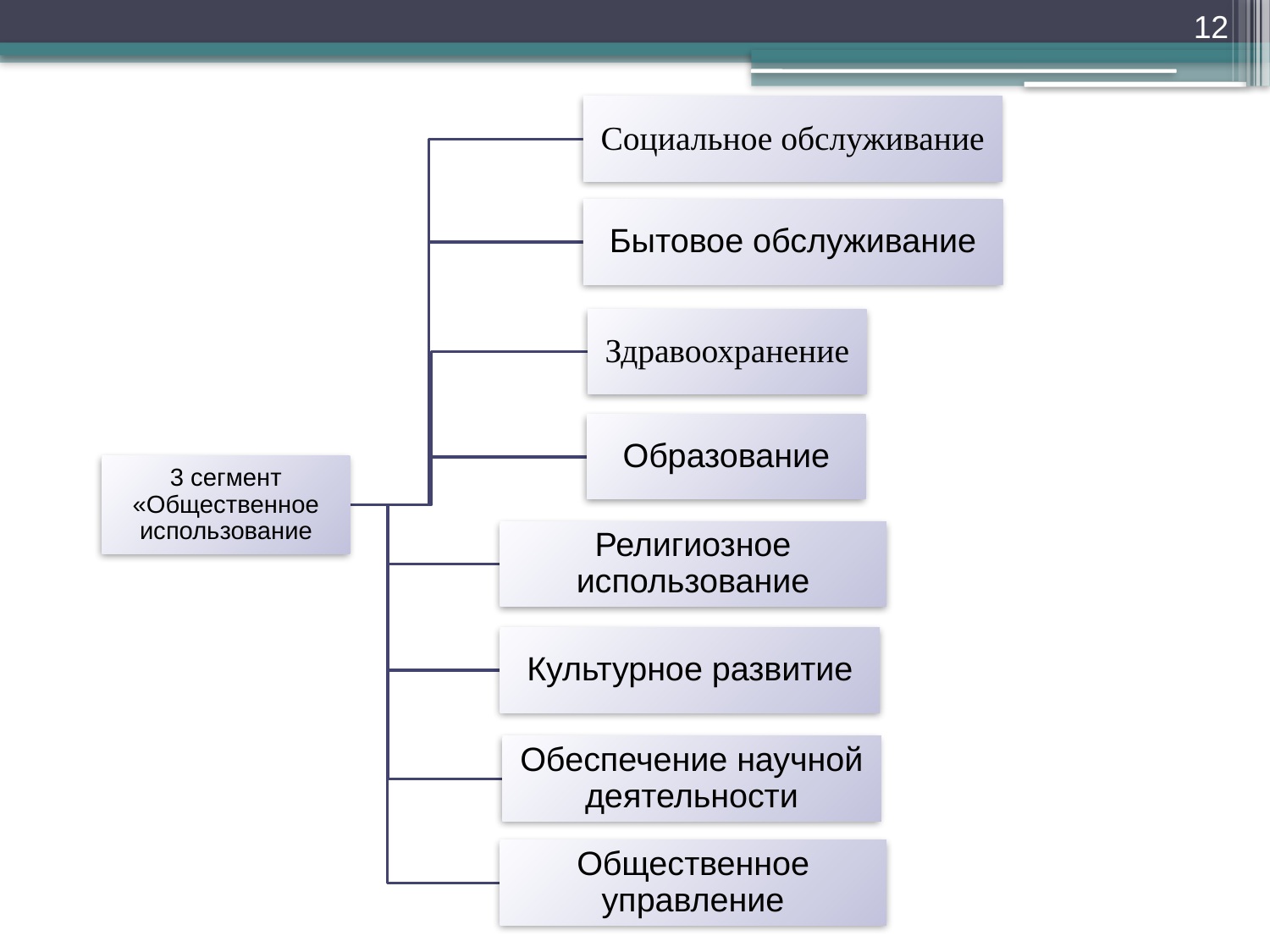

12

3 сегмент «Общественное использование
Социальное обслуживание
Бытовое обслуживание
Здравоохранение
Образование
Религиозное использование
Культурное развитие
Обеспечение научной деятельности
Общественное управление